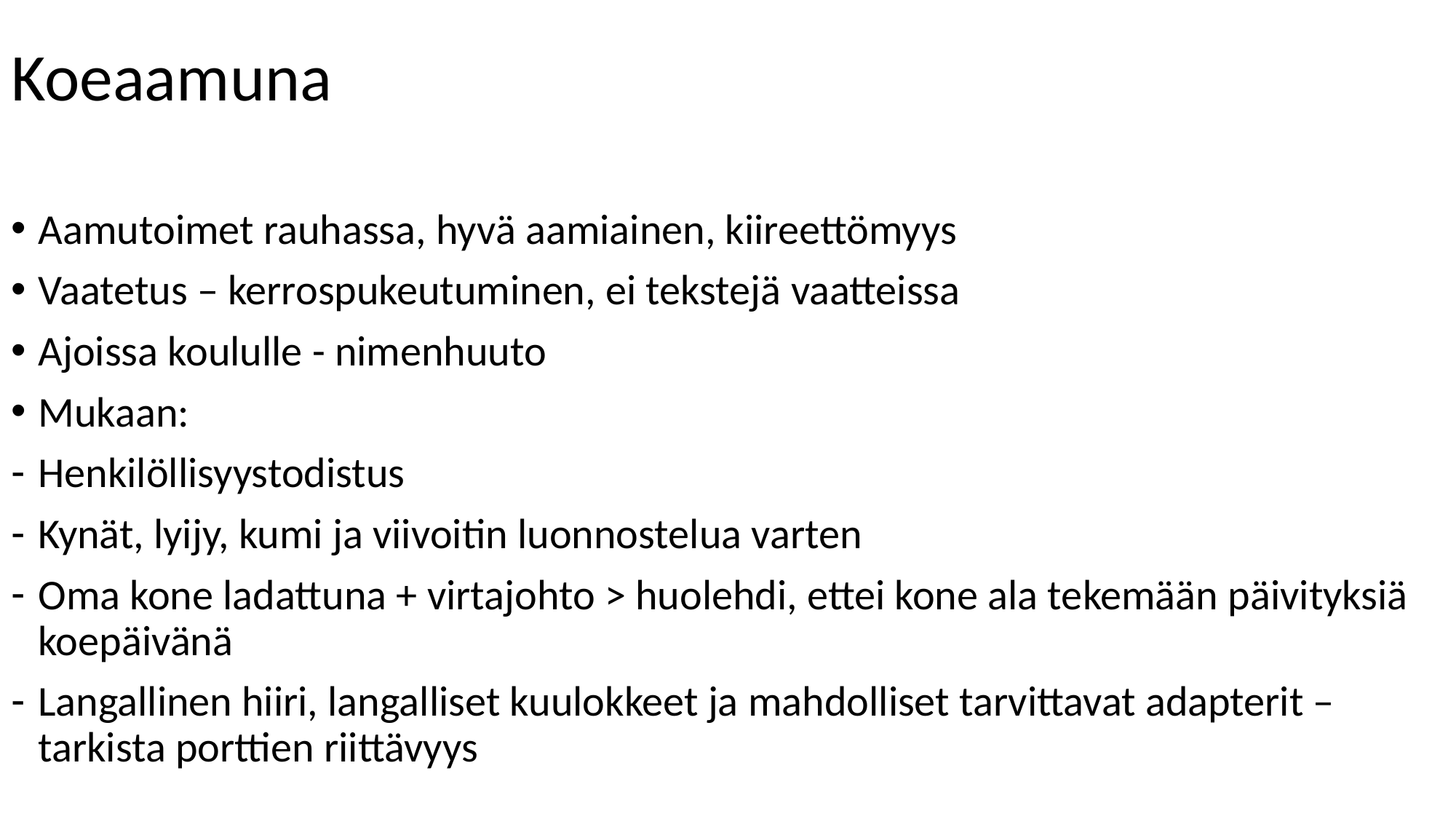

# Koeaamuna
Aamutoimet rauhassa, hyvä aamiainen, kiireettömyys
Vaatetus – kerrospukeutuminen, ei tekstejä vaatteissa
Ajoissa koululle - nimenhuuto
Mukaan:
Henkilöllisyystodistus
Kynät, lyijy, kumi ja viivoitin luonnostelua varten
Oma kone ladattuna + virtajohto > huolehdi, ettei kone ala tekemään päivityksiä koepäivänä
Langallinen hiiri, langalliset kuulokkeet ja mahdolliset tarvittavat adapterit – tarkista porttien riittävyys